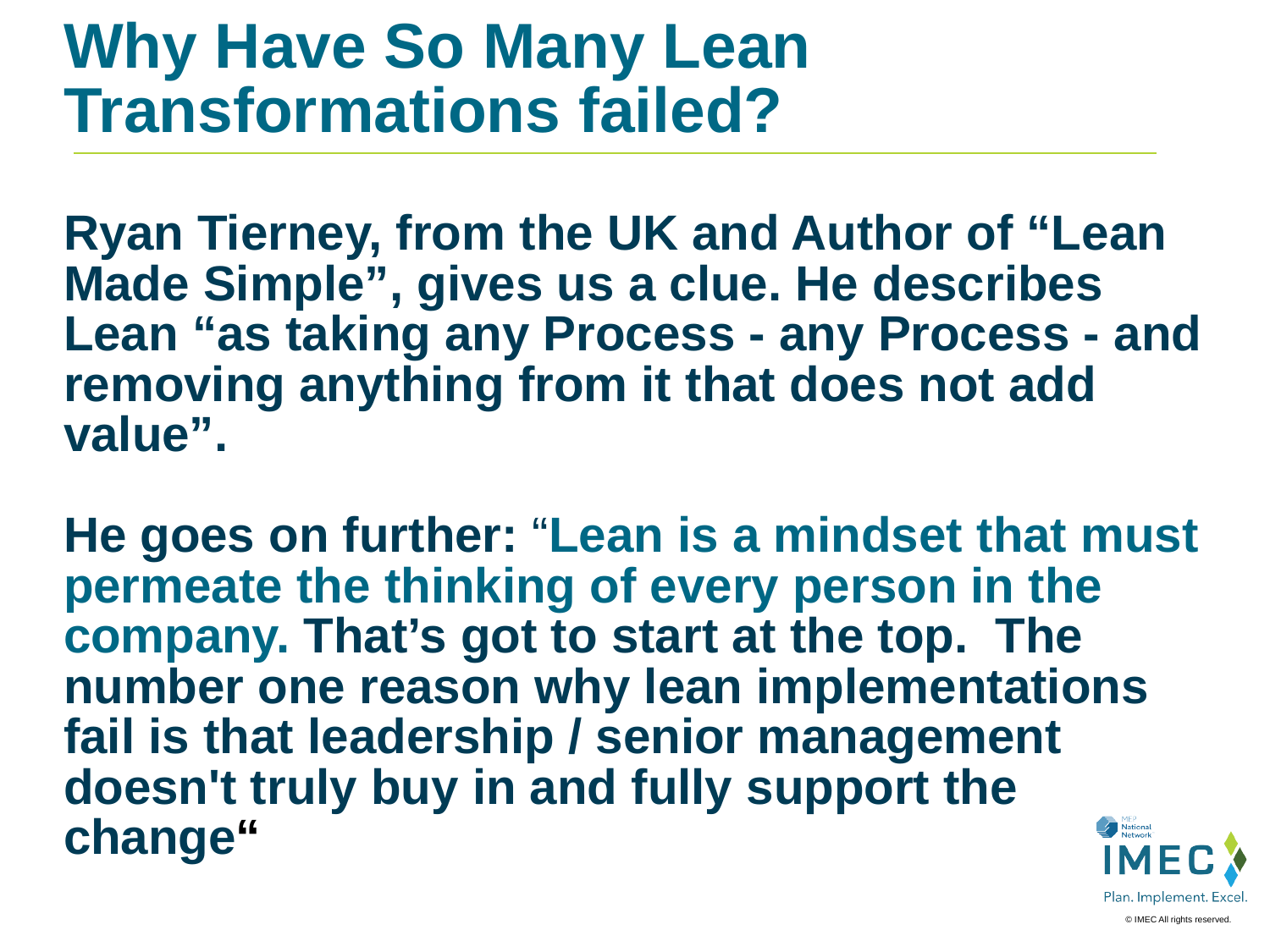

Why Have So Many Lean Transformations failed?

Ryan Tierney, from the UK and Author of “Lean Made Simple”, gives us a clue. He describes Lean “as taking any Process - any Process - and removing anything from it that does not add value”.

He goes on further: “Lean is a mindset that must permeate the thinking of every person in the company. That’s got to start at the top.  The number one reason why lean implementations fail is that leadership / senior management doesn't truly buy in and fully support the change“